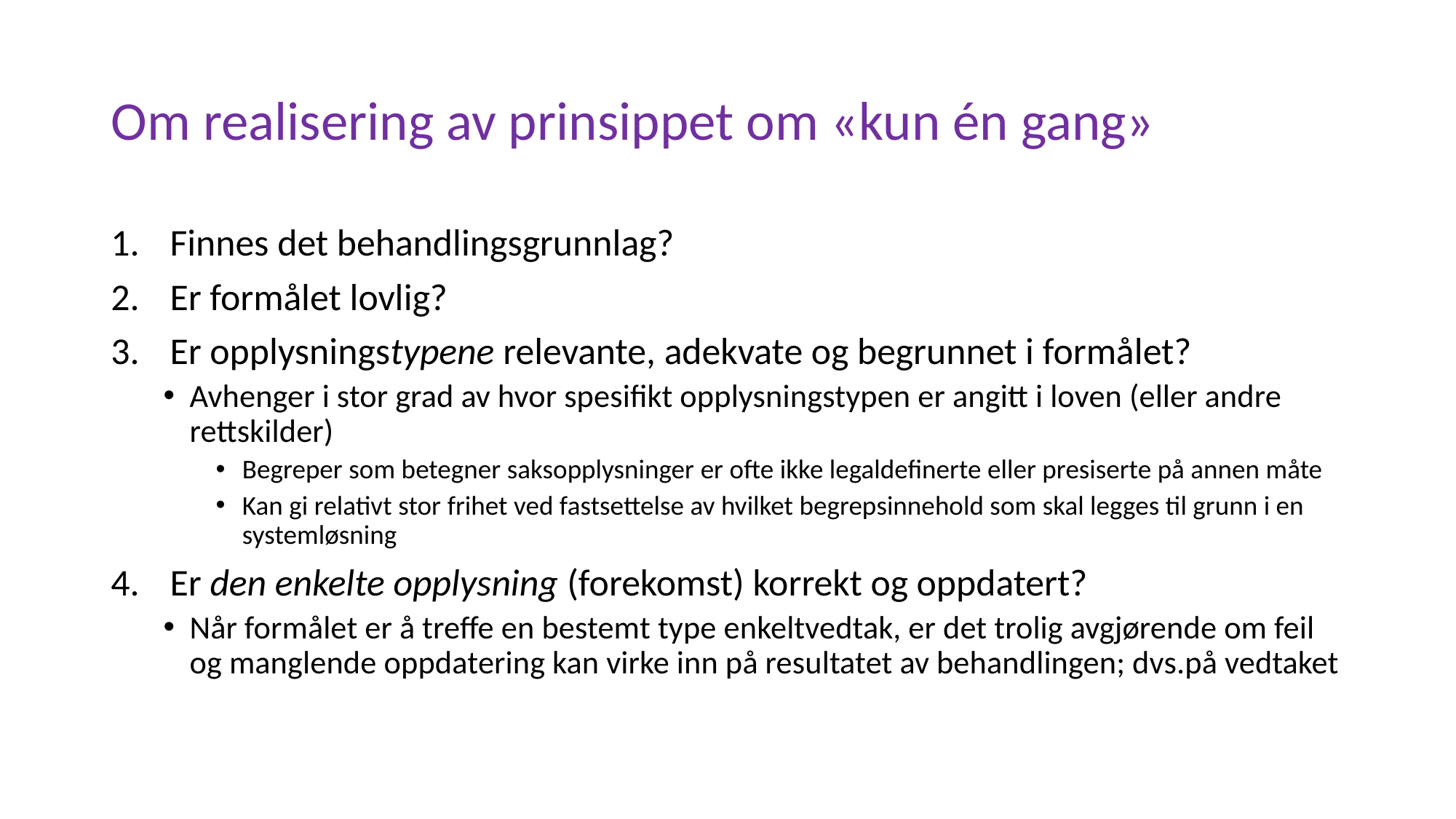

# Om realisering av prinsippet om «kun én gang»
Finnes det behandlingsgrunnlag?
Er formålet lovlig?
Er opplysningstypene relevante, adekvate og begrunnet i formålet?
Avhenger i stor grad av hvor spesifikt opplysningstypen er angitt i loven (eller andre rettskilder)
Begreper som betegner saksopplysninger er ofte ikke legaldefinerte eller presiserte på annen måte
Kan gi relativt stor frihet ved fastsettelse av hvilket begrepsinnehold som skal legges til grunn i en systemløsning
Er den enkelte opplysning (forekomst) korrekt og oppdatert?
Når formålet er å treffe en bestemt type enkeltvedtak, er det trolig avgjørende om feil og manglende oppdatering kan virke inn på resultatet av behandlingen; dvs.på vedtaket